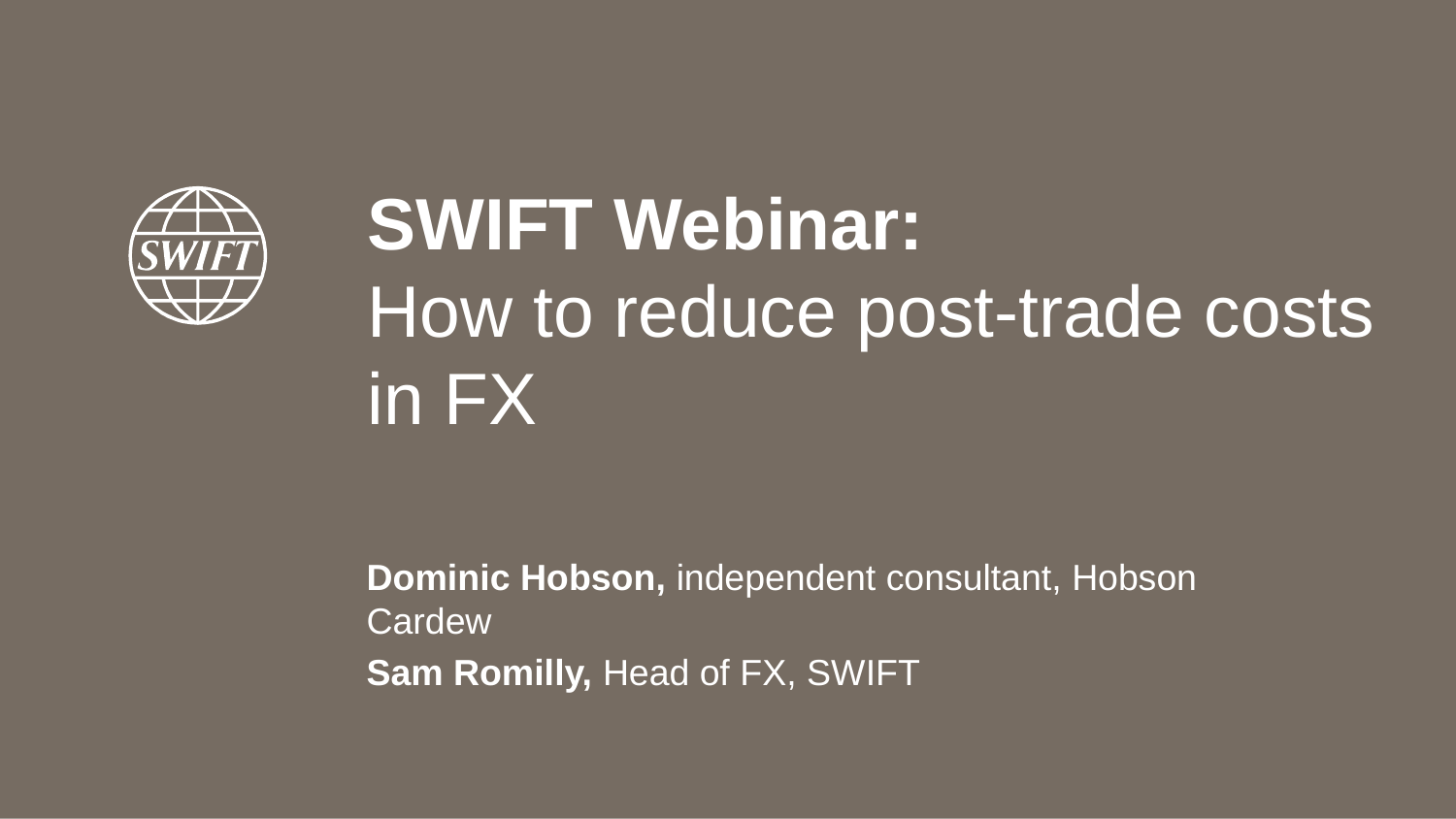

# SWIFT Webinar: How to reduce post-trade costs in FX

Dominic Hobson, independent consultant, Hobson Cardew
Sam Romilly, Head of FX, SWIFT